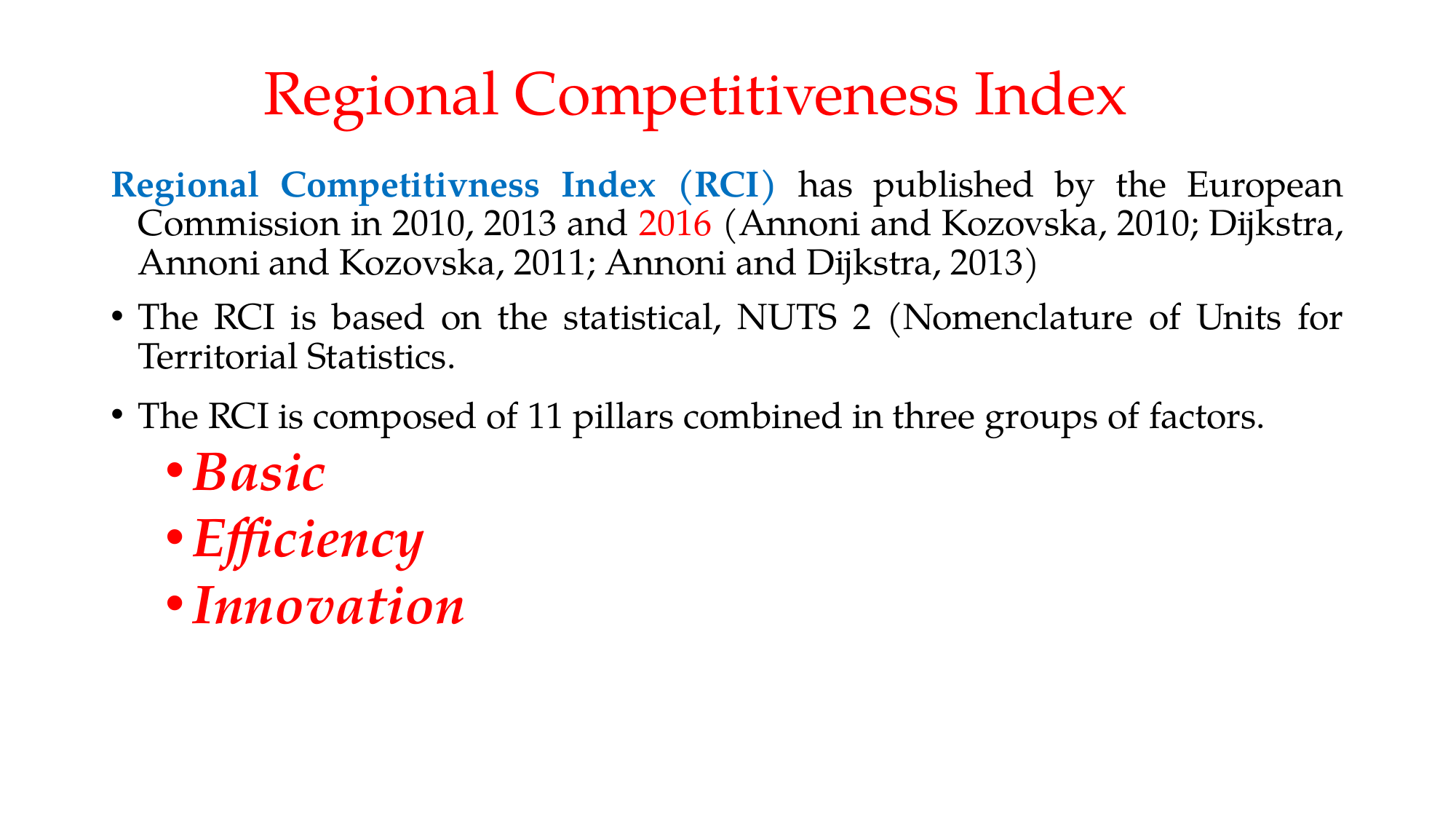

Regional Competitiveness Index
Regional Competitivness Index (RCI) has published by the European Commission in 2010, 2013 and 2016 (Annoni and Kozovska, 2010; Dijkstra, Annoni and Kozovska, 2011; Annoni and Dijkstra, 2013)
The RCI is based on the statistical, NUTS 2 (Nomenclature of Units for Territorial Statistics.
The RCI is composed of 11 pillars combined in three groups of factors.
Basic
Efficiency
Innovation